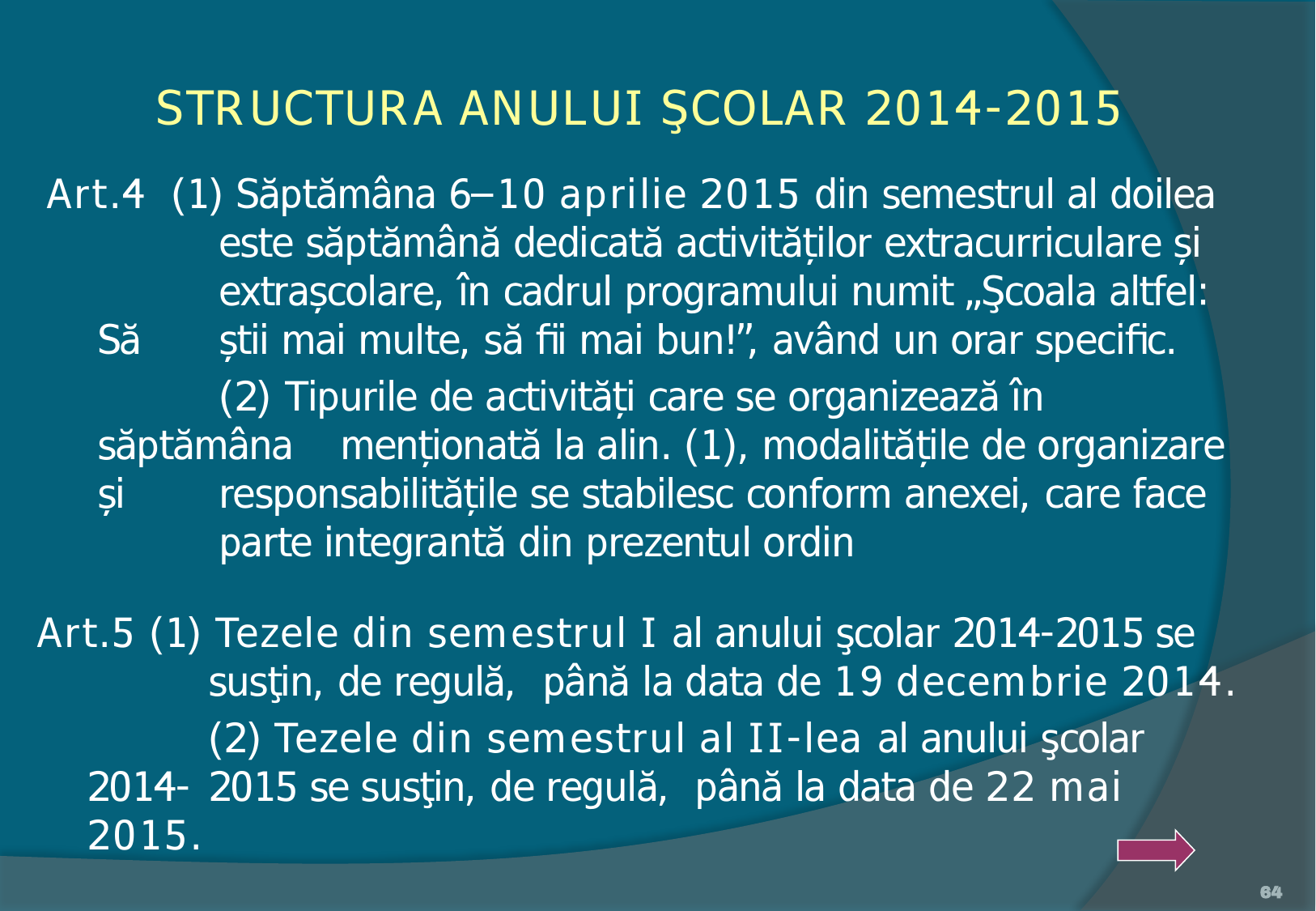

# STRUCTURA ANULUI ŞCOLAR 2014-2015
Art.4  (1) Săptămâna 6–10 aprilie 2015 din semestrul al doilea    	este săptămână dedicată activităților extracurriculare și 	extrașcolare, în cadrul programului numit „Şcoala altfel: Să 	știi mai multe, să fii mai bun!”, având un orar specific.
    		(2) Tipurile de activități care se organizează în săptămâna 	menționată la alin. (1), modalitățile de organizare și 	responsabilitățile se stabilesc conform anexei, care face 	parte integrantă din prezentul ordin
Art.5 (1) Tezele din semestrul I al anului şcolar 2014-2015 se 	susţin, de regulă,  până la data de 19 decembrie 2014.
   		(2) Tezele din semestrul al II-lea al anului şcolar 2014-	2015 se susţin, de regulă,  până la data de 22 mai 2015.

64